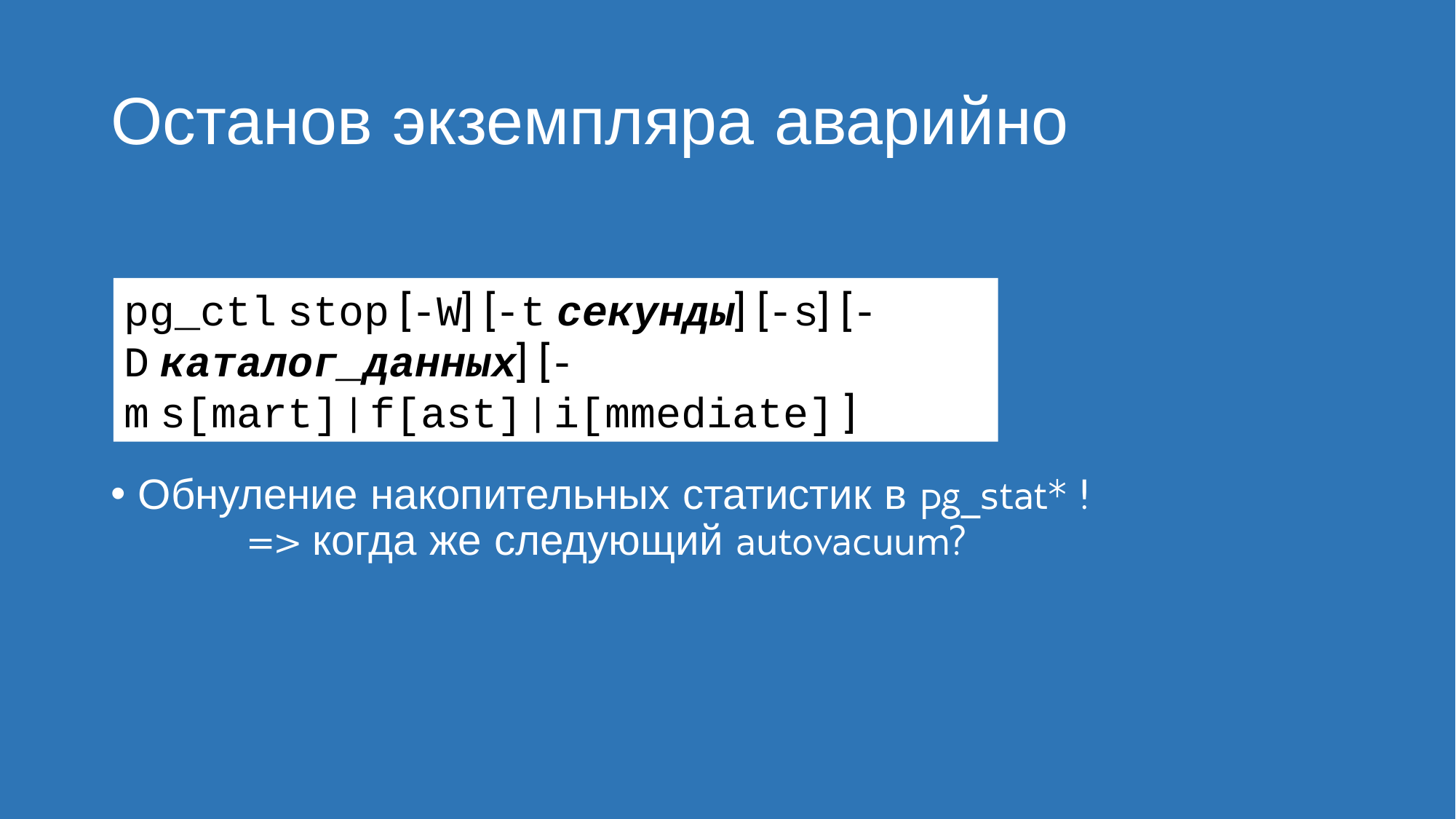

# Останов экземпляра аварийно

Обнуление накопительных статистик в pg_stat* !
	=> когда же следующий autovacuum?
pg_ctl stop [-W] [-t секунды] [-s] [-D каталог_данных] [-m s[mart] | f[ast] | i[mmediate] ]